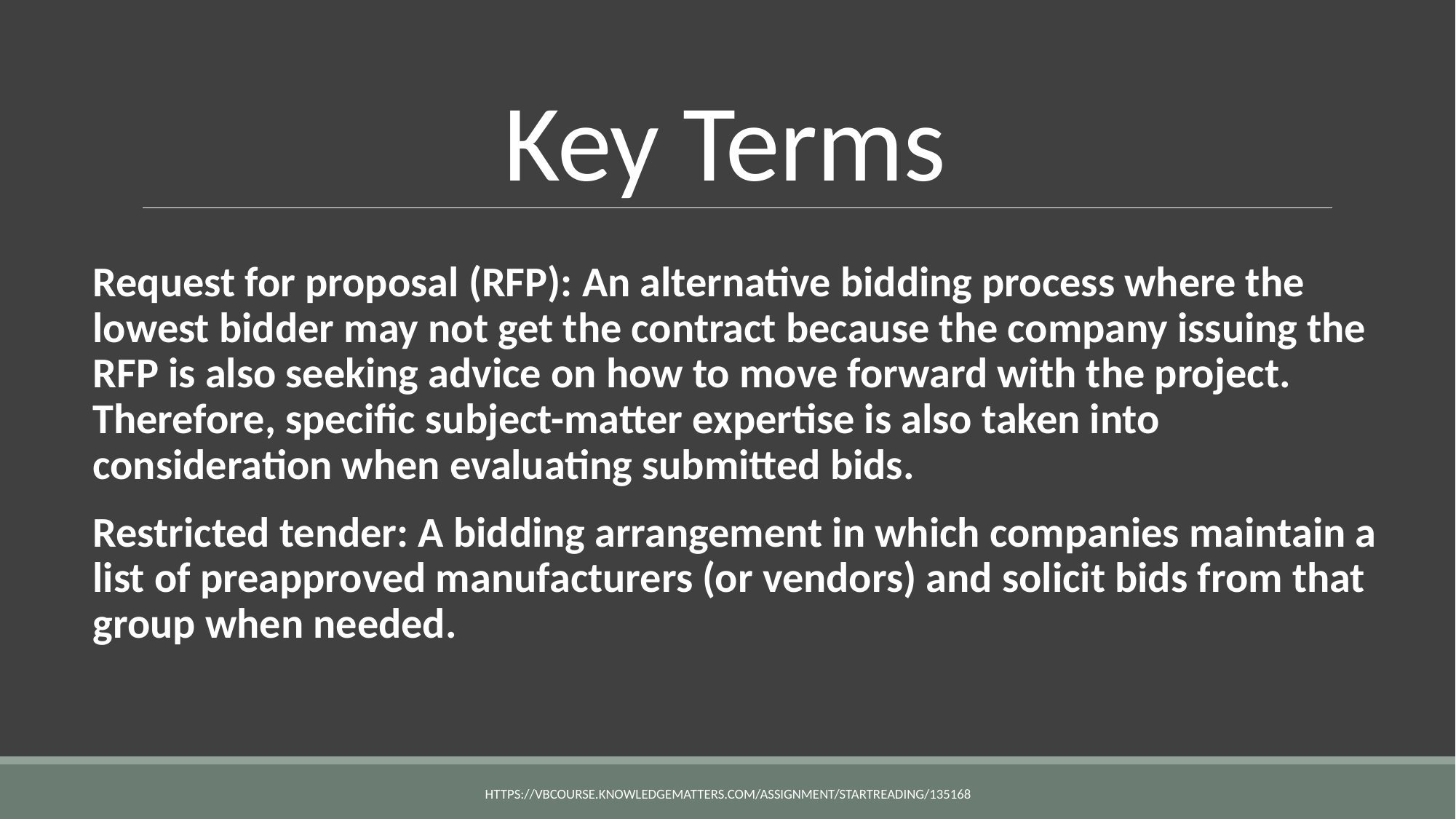

# Key Terms
Request for proposal (RFP): An alternative bidding process where the lowest bidder may not get the contract because the company issuing the RFP is also seeking advice on how to move forward with the project. Therefore, specific subject-matter expertise is also taken into consideration when evaluating submitted bids.
Restricted tender: A bidding arrangement in which companies maintain a list of preapproved manufacturers (or vendors) and solicit bids from that group when needed.
https://vbcourse.knowledgematters.com/assignment/startReading/135168